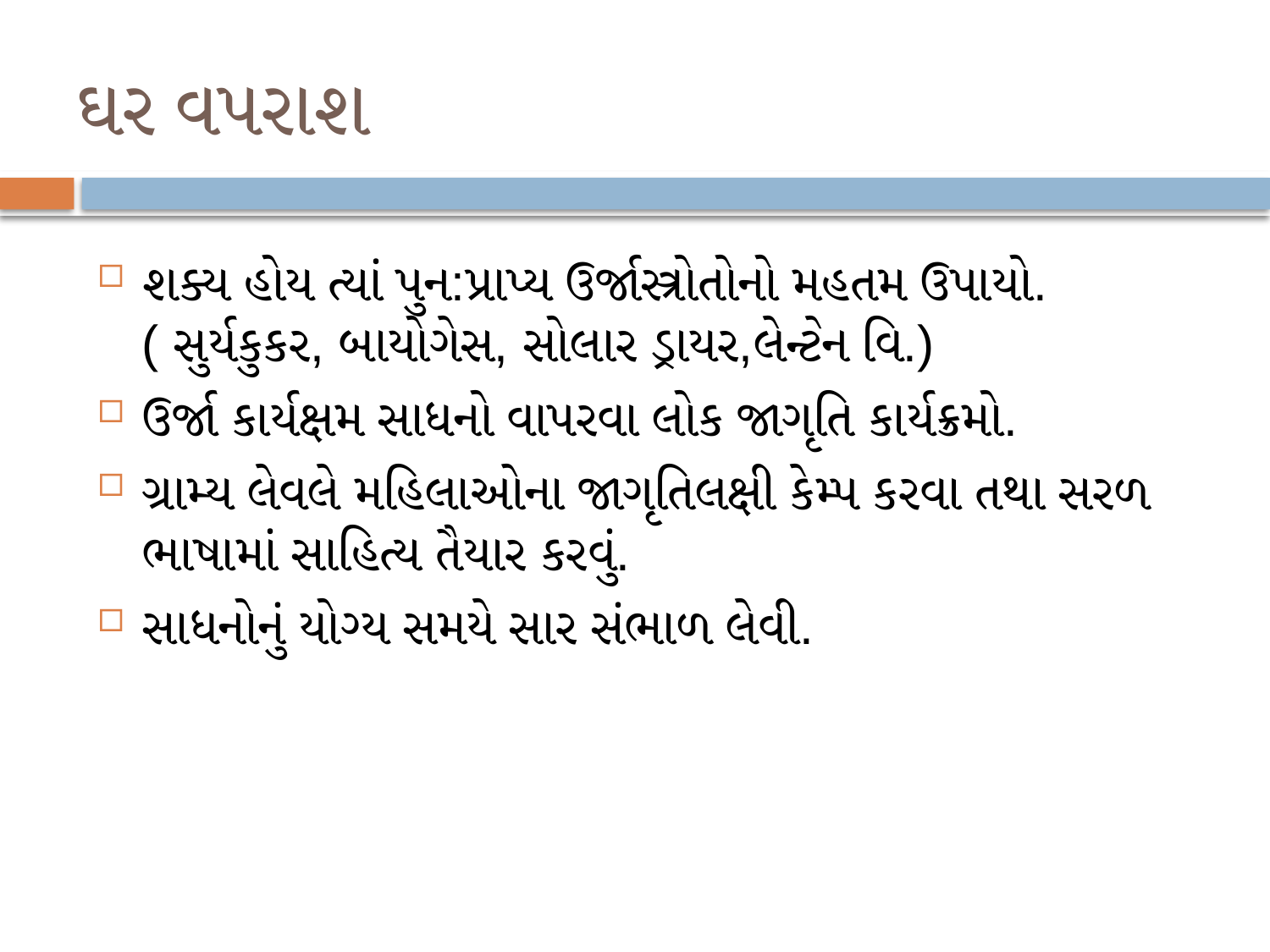

# ઘર વપરાશ
શક્ય હોય ત્યાં પુન:પ્રાપ્ય ઉર્જાસ્ત્રોતોનો મહતમ ઉપાયો. ( સુર્યકુકર, બાયોગેસ, સોલાર ડ્રાયર,લેન્ટેન વિ.)
ઉર્જા કાર્યક્ષમ સાધનો વાપરવા લોક જાગૃતિ કાર્યક્રમો.
ગ્રામ્ય લેવલે મહિલાઓના જાગૃતિલક્ષી કેમ્પ કરવા તથા સરળ ભાષામાં સાહિત્ય તૈયાર કરવું.
સાધનોનું યોગ્ય સમયે સાર સંભાળ લેવી.